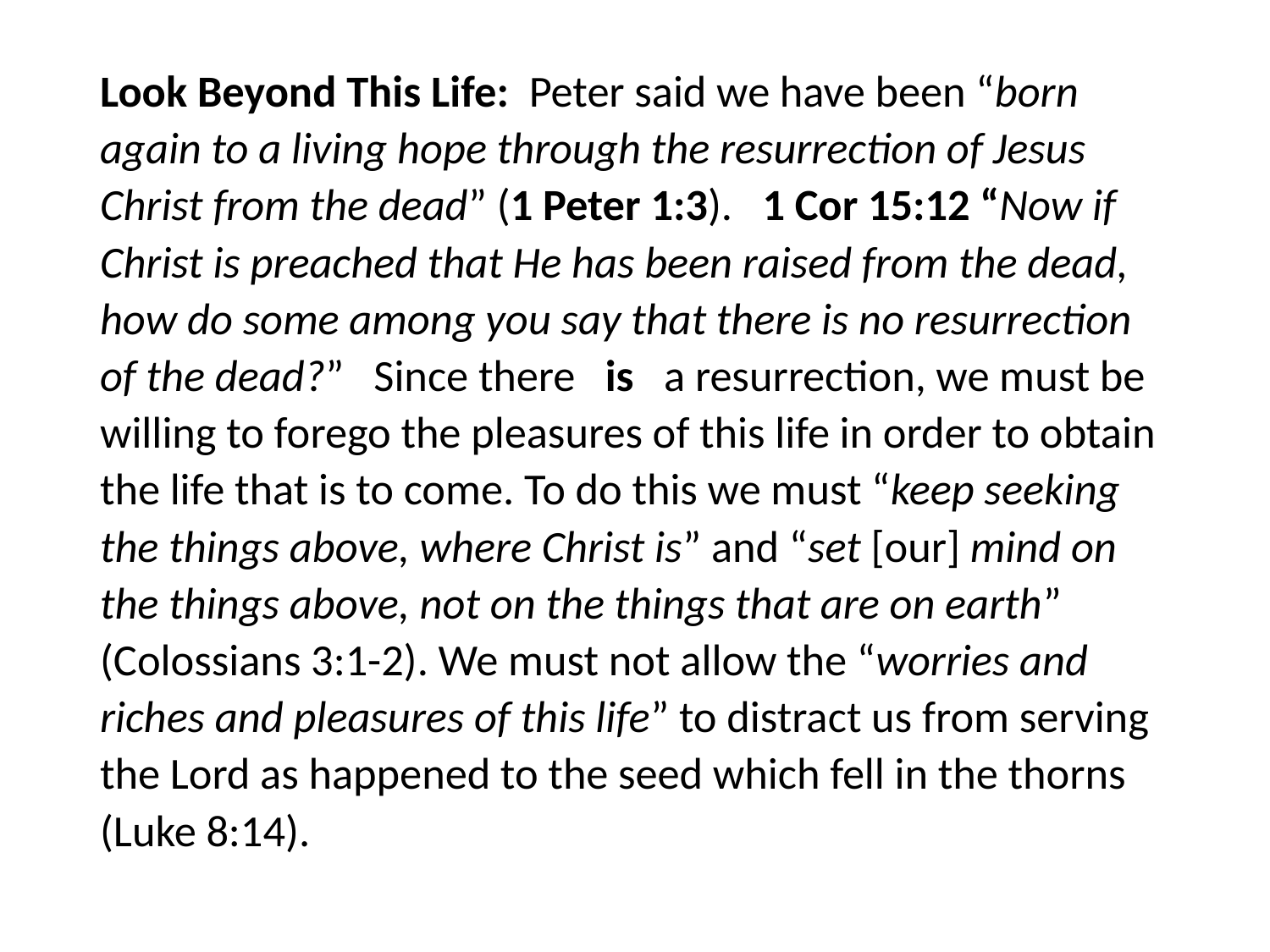

#
Look Beyond This Life:  Peter said we have been “born again to a living hope through the resurrection of Jesus Christ from the dead” (1 Peter 1:3).   1 Cor 15:12 “Now if Christ is preached that He has been raised from the dead, how do some among you say that there is no resurrection of the dead?”   Since there   is   a resurrection, we must be willing to forego the pleasures of this life in order to obtain the life that is to come. To do this we must “keep seeking the things above, where Christ is” and “set [our] mind on the things above, not on the things that are on earth” (Colossians 3:1-2). We must not allow the “worries and riches and pleasures of this life” to distract us from serving the Lord as happened to the seed which fell in the thorns (Luke 8:14).